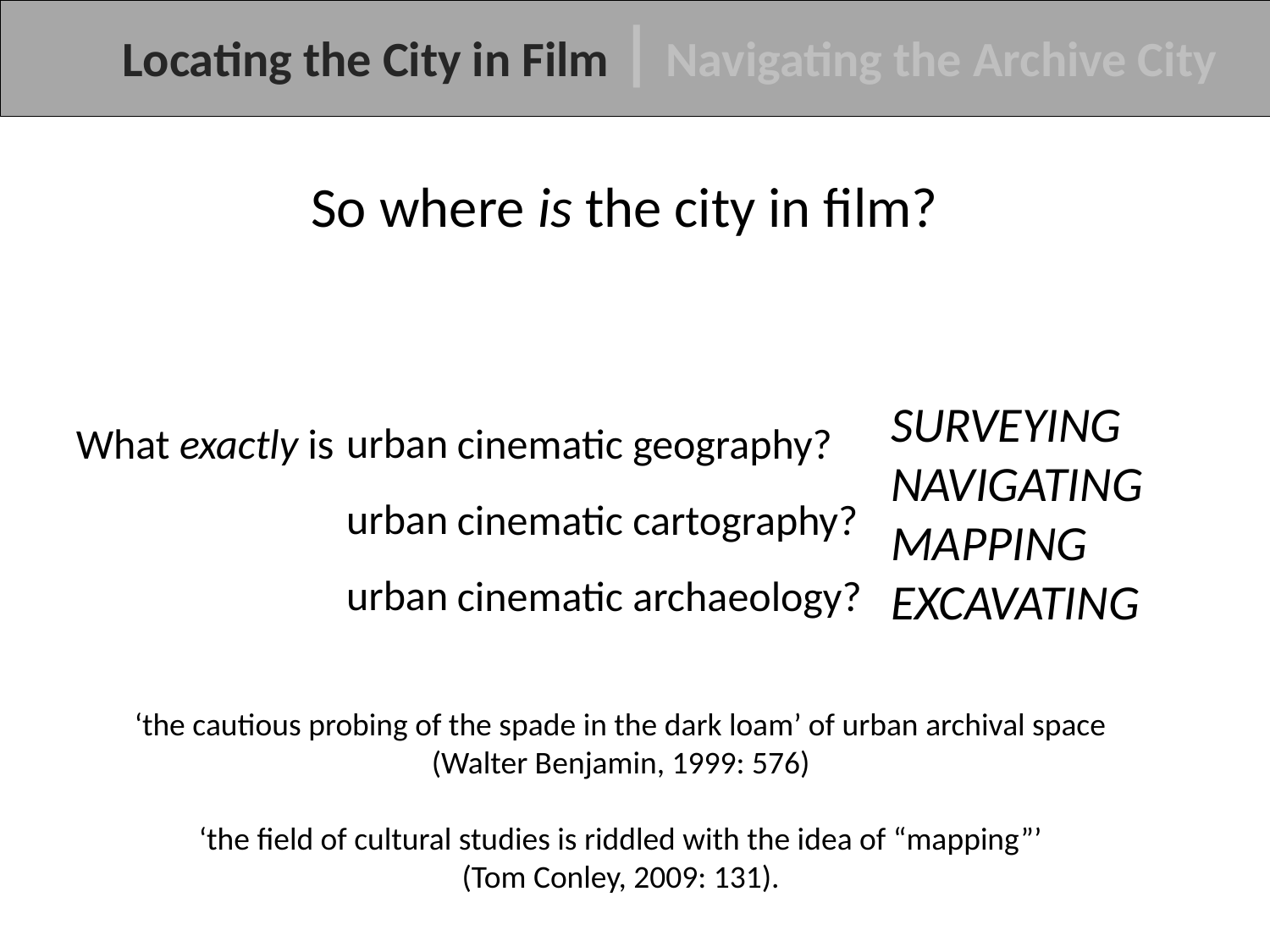

Locating the City in Film | Navigating the Archive City
So where is the city in film?

What exactly is 	           	cinematic geography?
		cinematic cartography?
		cinematic archaeology?

‘the cautious probing of the spade in the dark loam’ of urban archival space
(Walter Benjamin, 1999: 576)

‘the field of cultural studies is riddled with the idea of “mapping”’
(Tom Conley, 2009: 131).
	urban
	urban
	urban
SURVEYING
NAVIGATING
MAPPING
EXCAVATING